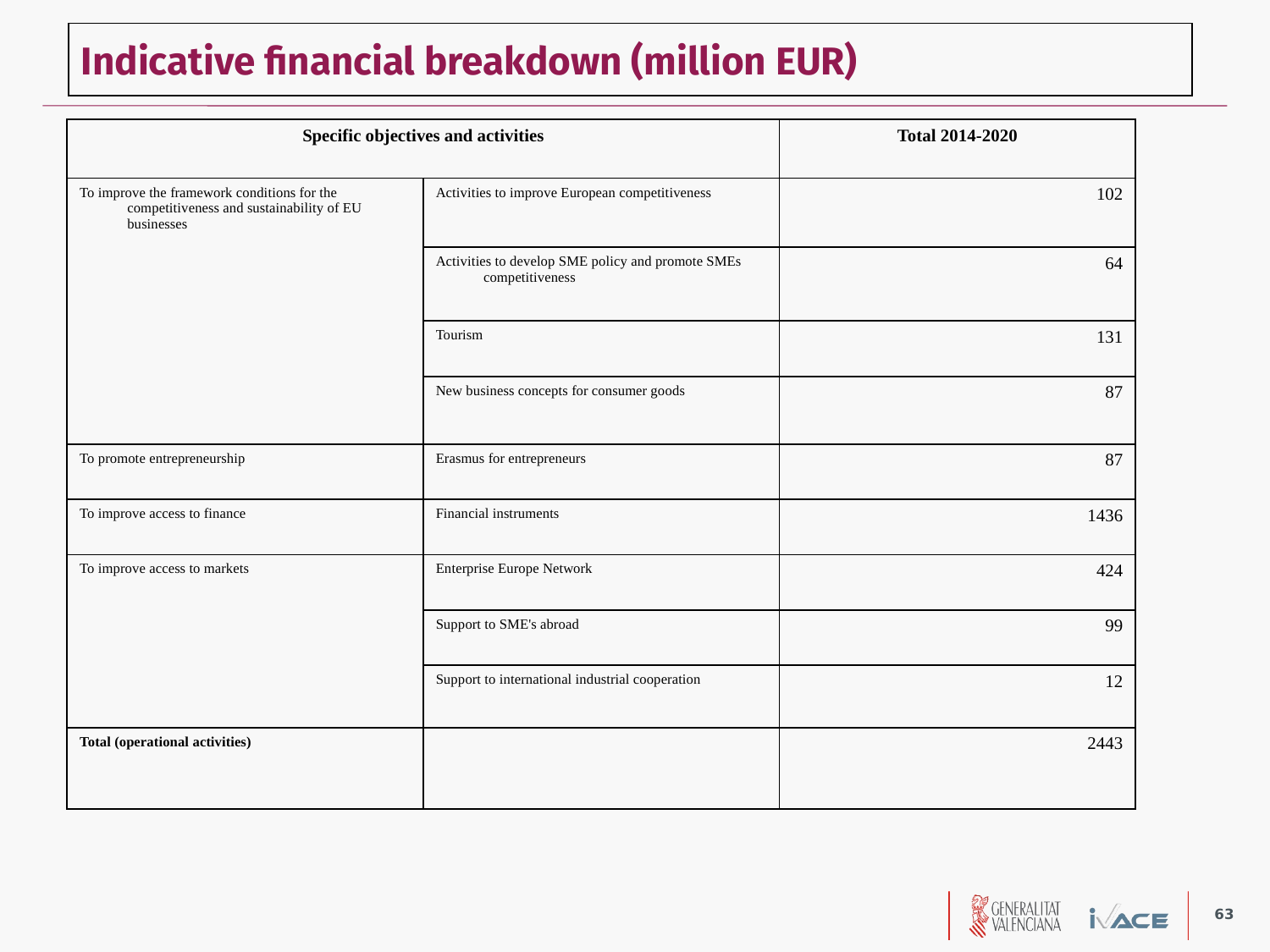

Indicative financial breakdown (million EUR)
| Specific objectives and activities |  | Total 2014-2020 |
| --- | --- | --- |
| To improve the framework conditions for the competitiveness and sustainability of EU businesses | Activities to improve European competitiveness | 102 |
|  | Activities to develop SME policy and promote SMEs competitiveness | 64 |
|  | Tourism | 131 |
|  | New business concepts for consumer goods | 87 |
| To promote entrepreneurship | Erasmus for entrepreneurs | 87 |
| To improve access to finance | Financial instruments | 1436 |
| To improve access to markets | Enterprise Europe Network | 424 |
|  | Support to SME's abroad | 99 |
|  | Support to international industrial cooperation | 12 |
| Total (operational activities) |  | 2443 |
63